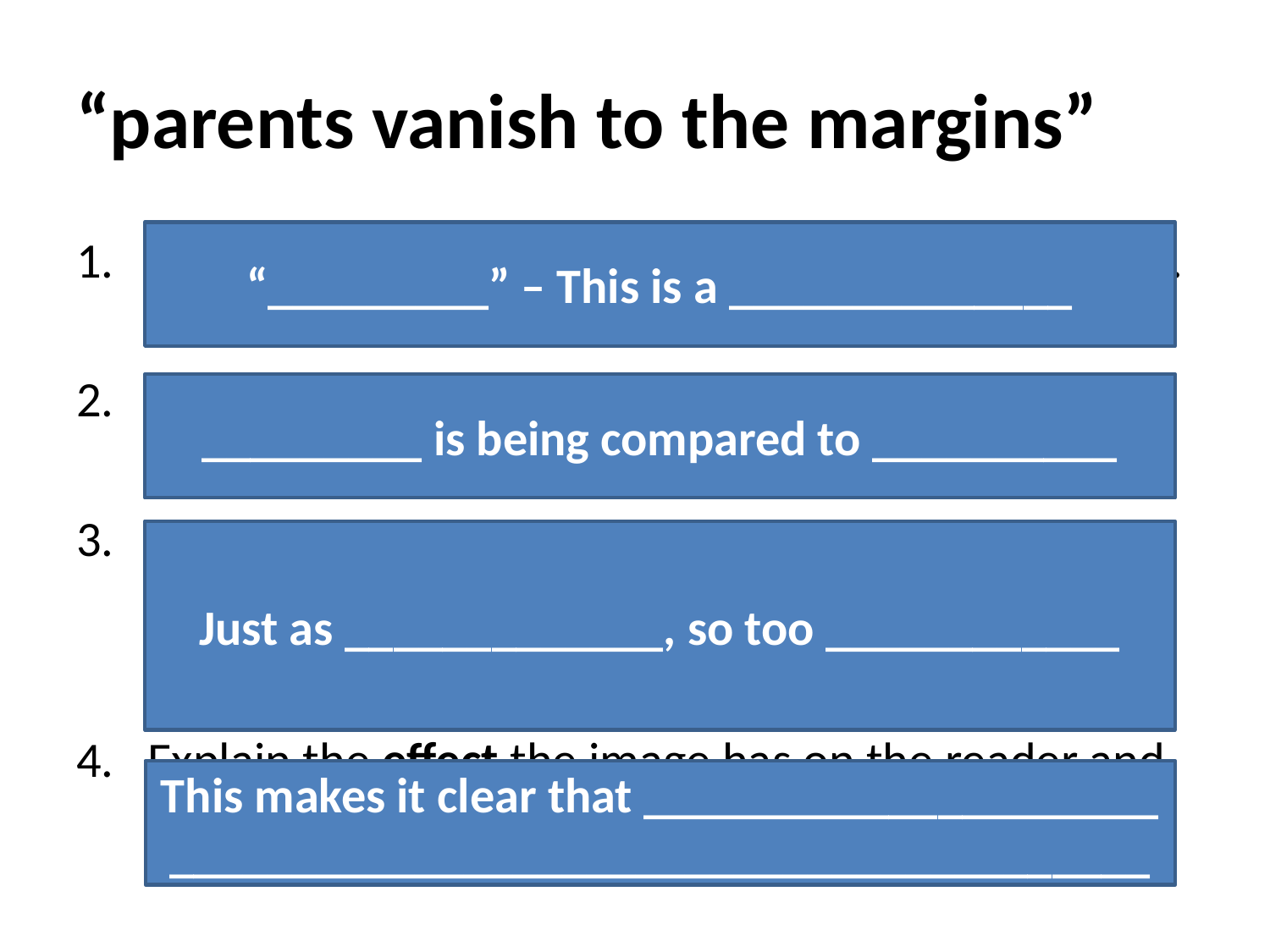

# “parents vanish to the margins”
1.	Quote the image and state what type of image it is.

2.	Say what is being compared to what

Explain what links the two things being compared.
Just as … so too…

Explain the effect the image has on the reader and link to the question.
“_________” – This is a ______________
_________ is being compared to __________
Just as _____________, so too ____________
This makes it clear that _____________________ ________________________________________